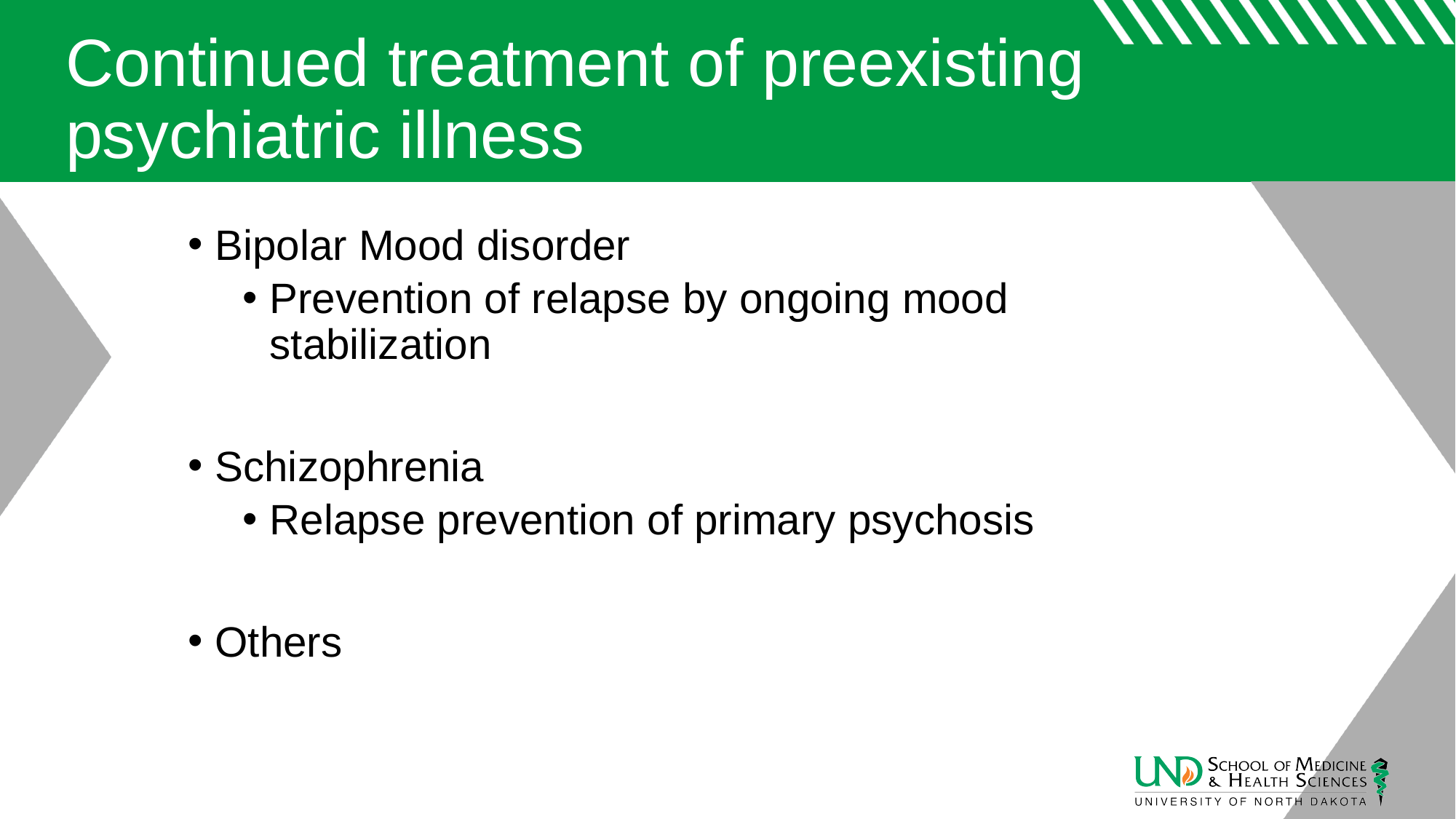

# Continued treatment of preexisting psychiatric illness
Bipolar Mood disorder
Prevention of relapse by ongoing mood stabilization

Schizophrenia
Relapse prevention of primary psychosis

Others